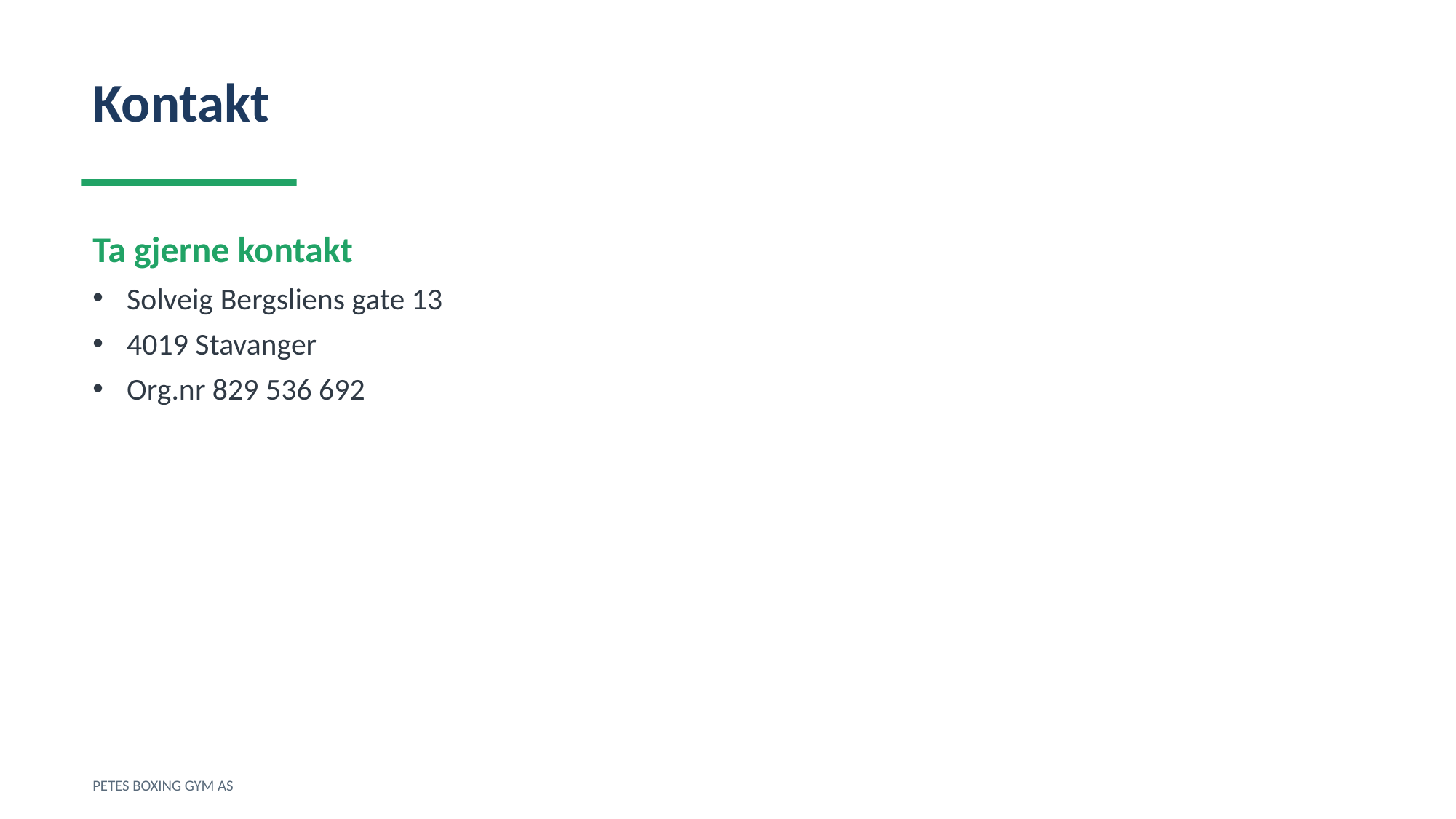

Kontakt

Ta gjerne kontakt
Solveig Bergsliens gate 13
4019 Stavanger
Org.nr 829 536 692
PETES BOXING GYM AS